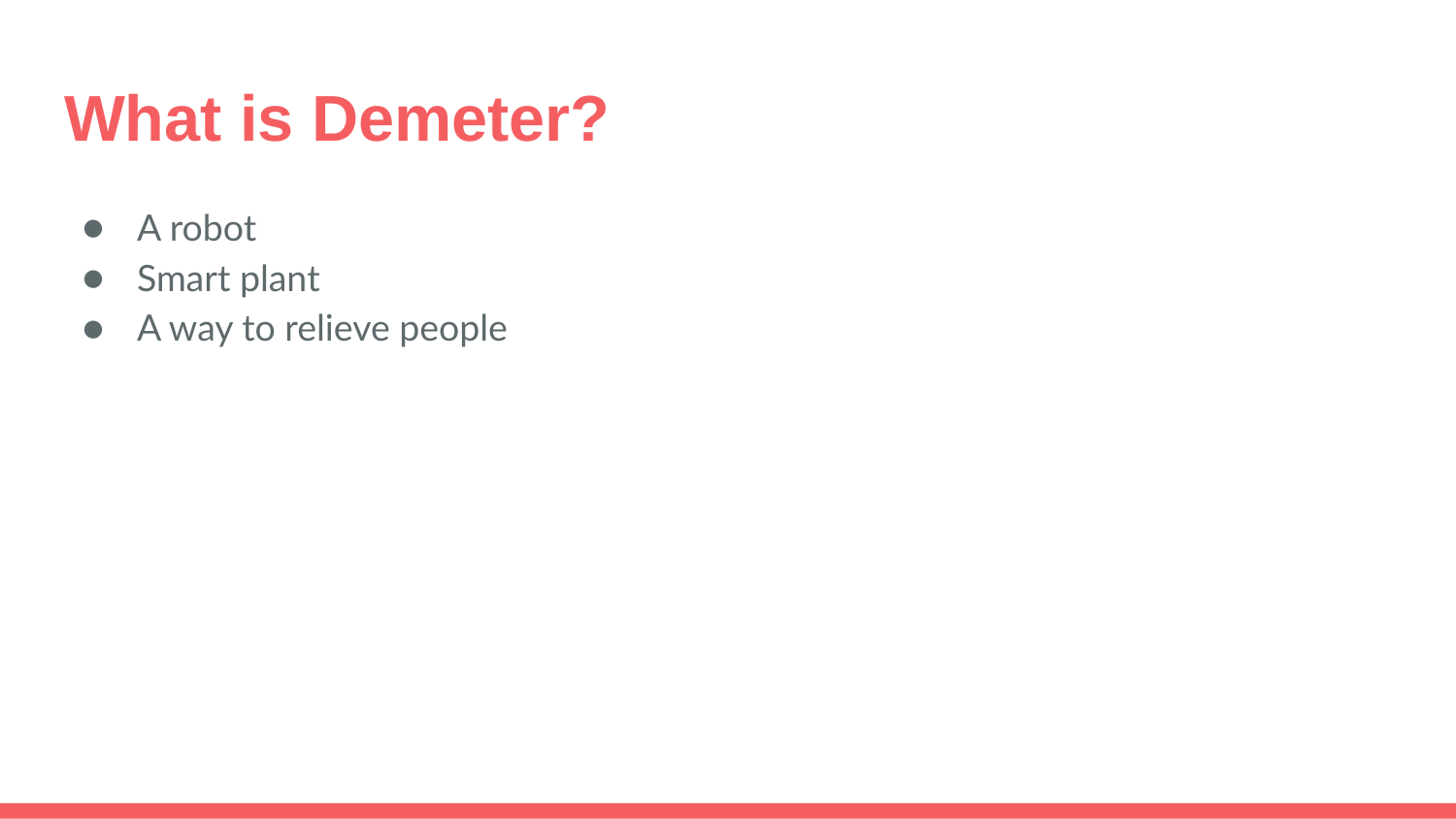

# What is Demeter?
A robot
Smart plant
A way to relieve people